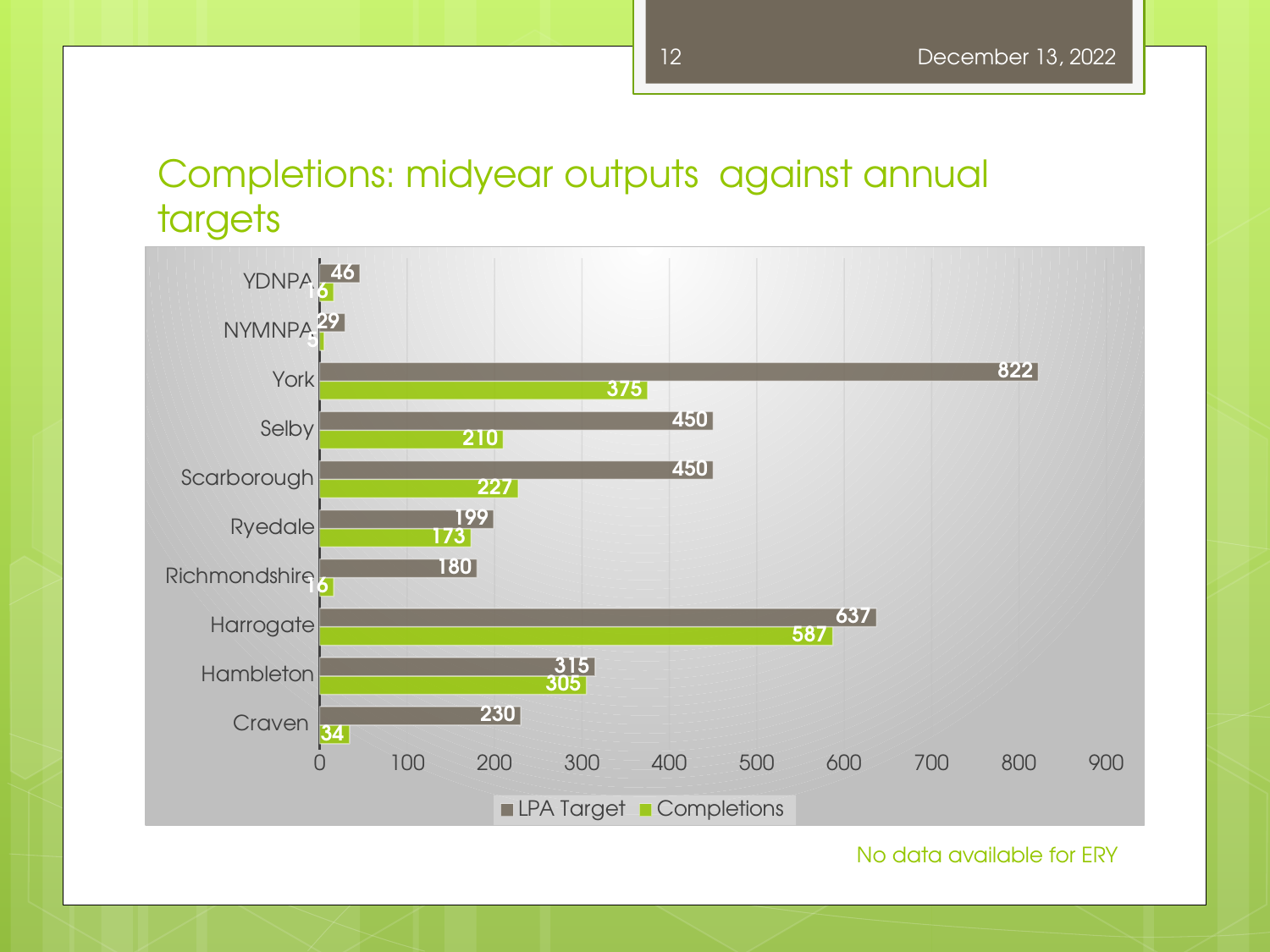

12
December 13, 2022
# Completions: midyear outputs  against annual targets

### Chart

| Category |  |  |
|---|---|---|
| Craven  | 34.0 | 230.0 |
| Hambleton | 305.0 | 315.0 |
| Harrogate | 587.0 | 637.0 |
| Richmondshire | 16.0 | 180.0 |
| Ryedale | 173.0 | 199.0 |
| Scarborough | 227.0 | 450.0 |
| Selby | 210.0 | 450.0 |
| York | 375.0 | 822.0 |
| NYMNPA | 5.0 | 29.0 |
| YDNPA | 16.0 | 46.0 |
No data available for ERY